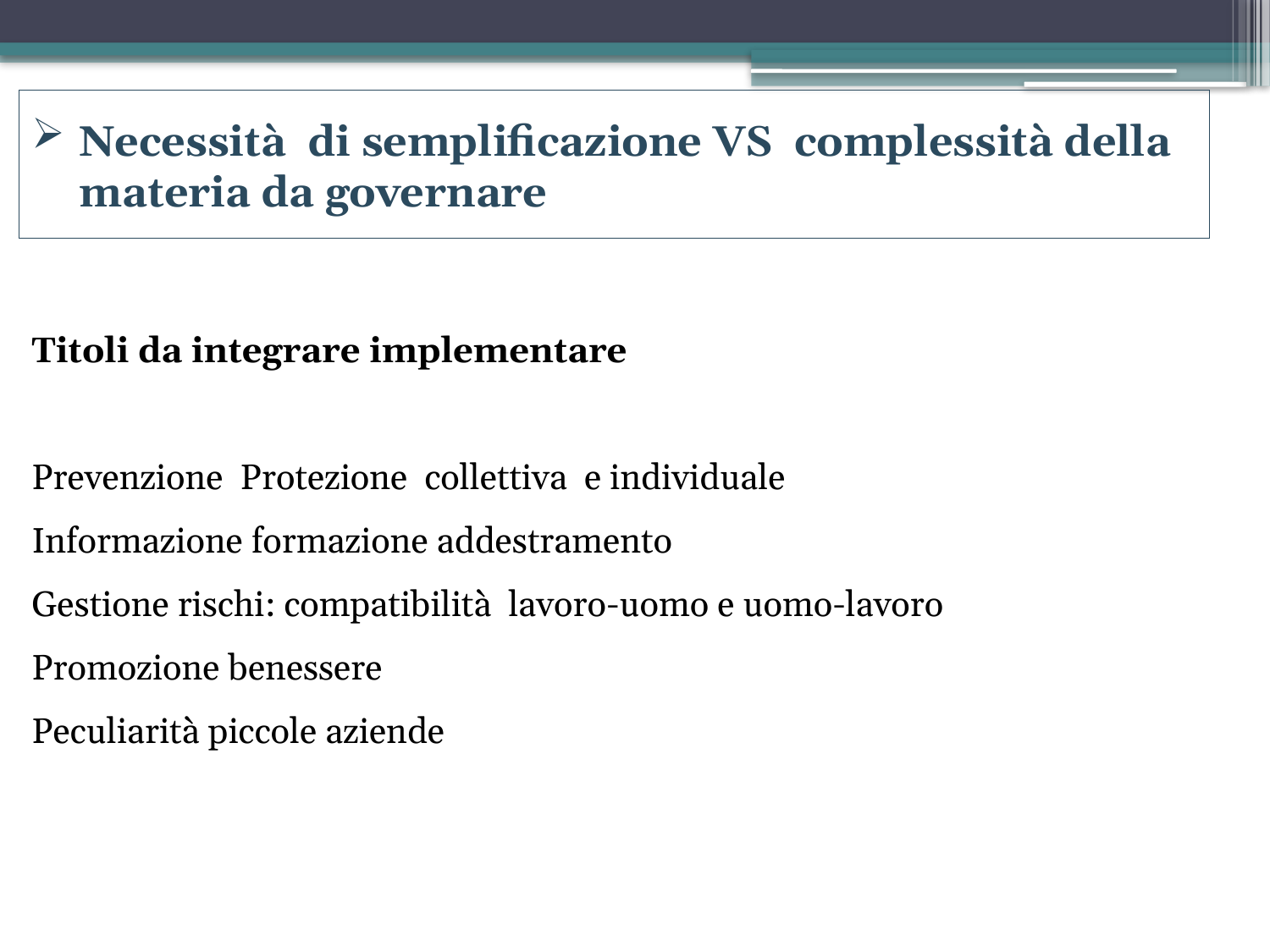

Necessità  di semplificazione VS  complessità della materia da governare
# Titoli da integrare implementare Prevenzione  Protezione  collettiva  e individuale Informazione formazione addestramento Gestione rischi: compatibilità  lavoro-uomo e uomo-lavoro Promozione benessere Peculiarità piccole aziende